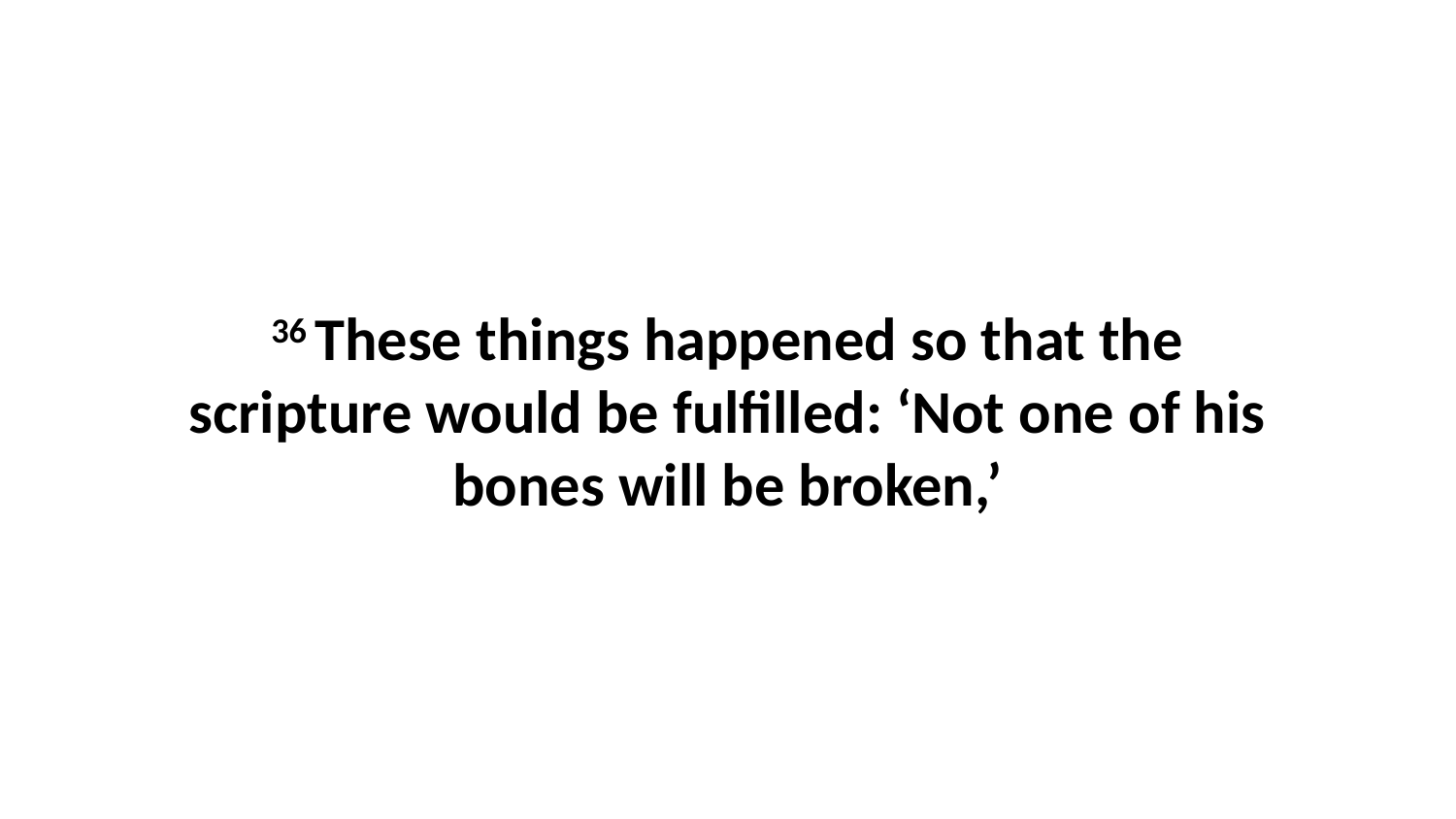

36 These things happened so that the scripture would be fulfilled: ‘Not one of his bones will be broken,’